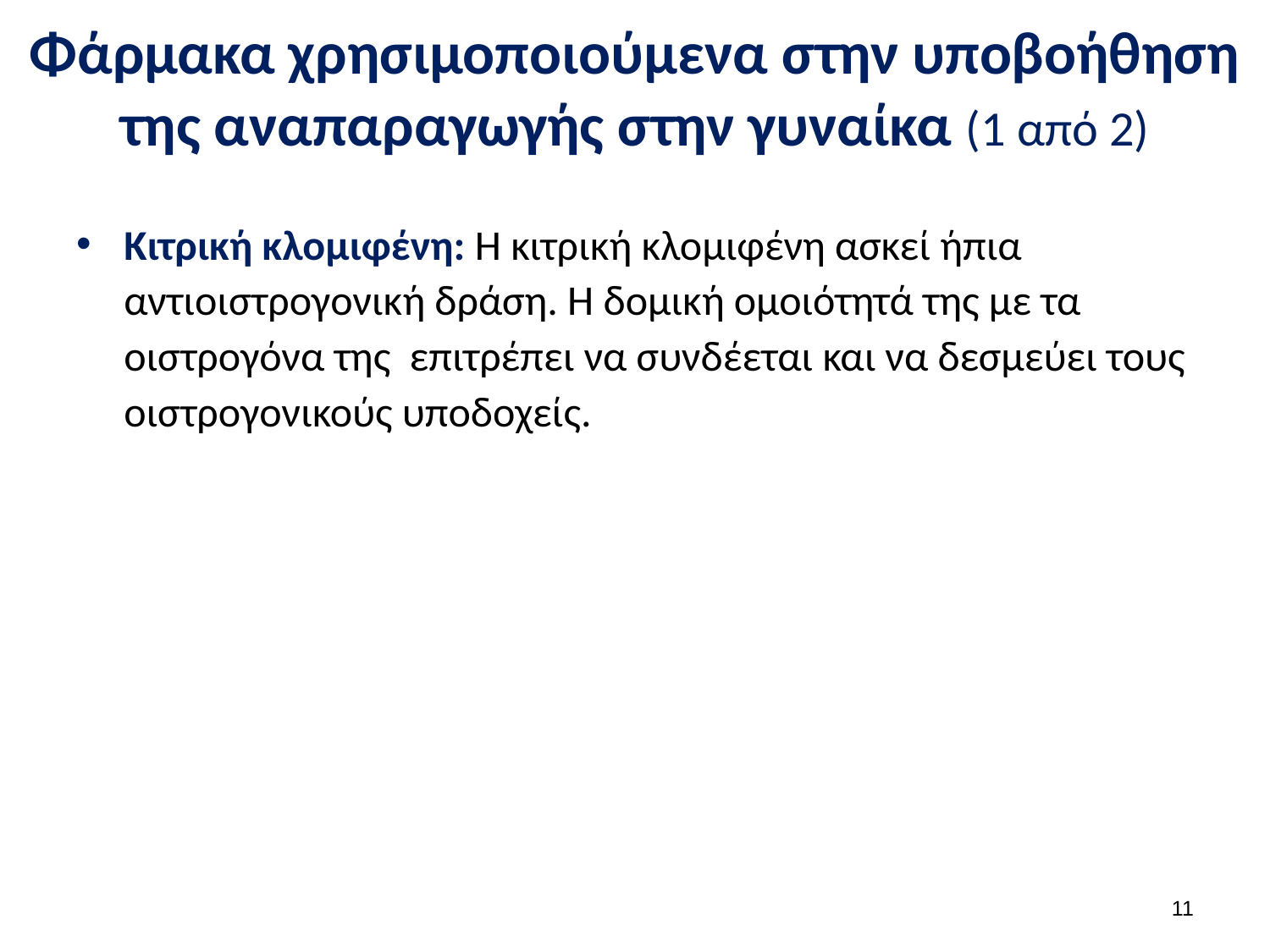

# Φάρμακα χρησιμοποιούμενα στην υποβοήθηση της αναπαραγωγής στην γυναίκα (1 από 2)
Κιτρική κλομιφένη: Η κιτρική κλομιφένη ασκεί ήπια αντιοιστρογονική δράση. Η δομική ομοιότητά της με τα οιστρογόνα της  επιτρέπει να συνδέεται και να δεσμεύει τους οιστρογονικούς υποδοχείς.
11